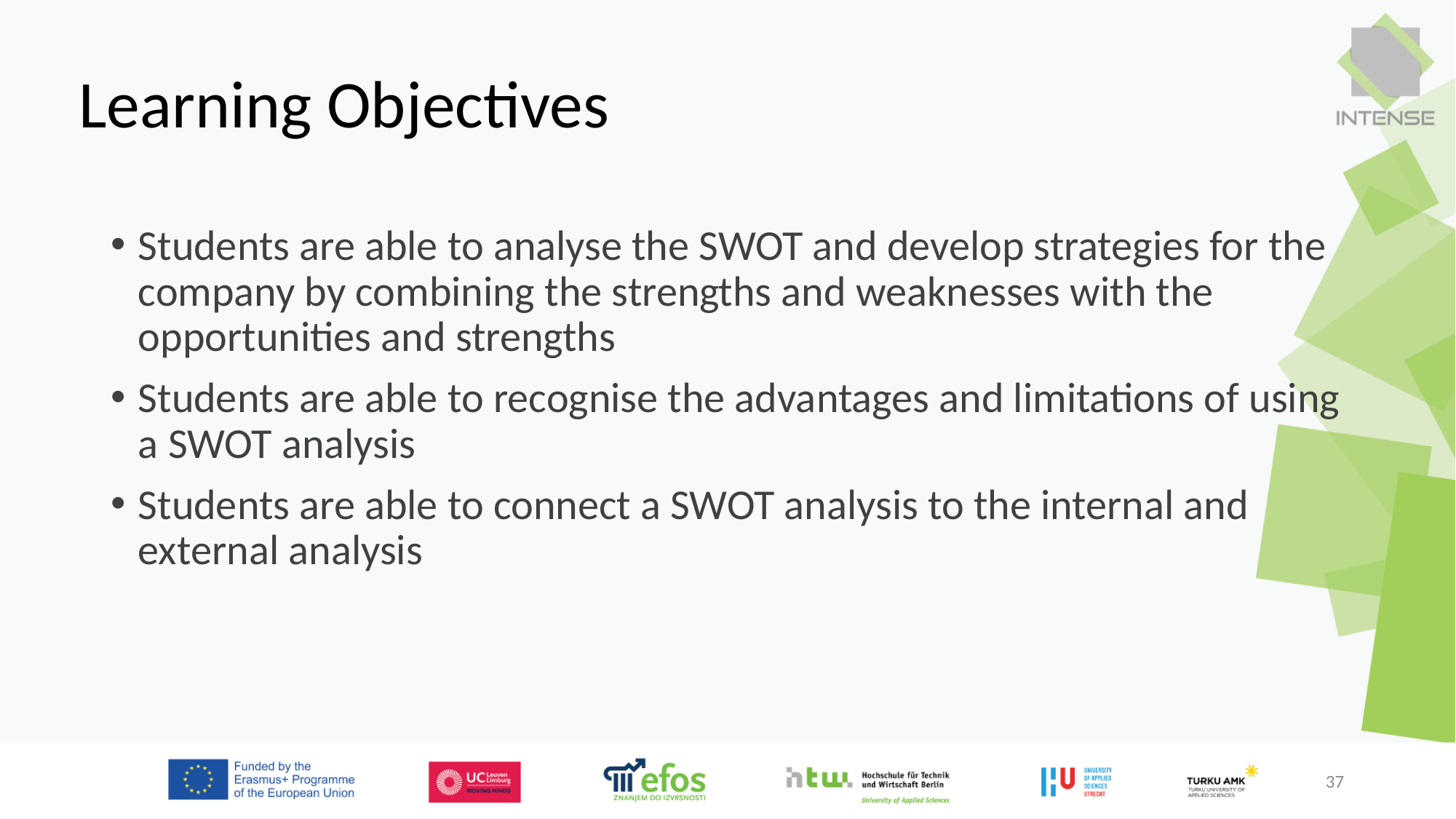

# Learning Objectives
Students are able to analyse the SWOT and develop strategies for the company by combining the strengths and weaknesses with the opportunities and strengths
Students are able to recognise the advantages and limitations of using a SWOT analysis
Students are able to connect a SWOT analysis to the internal and external analysis
37